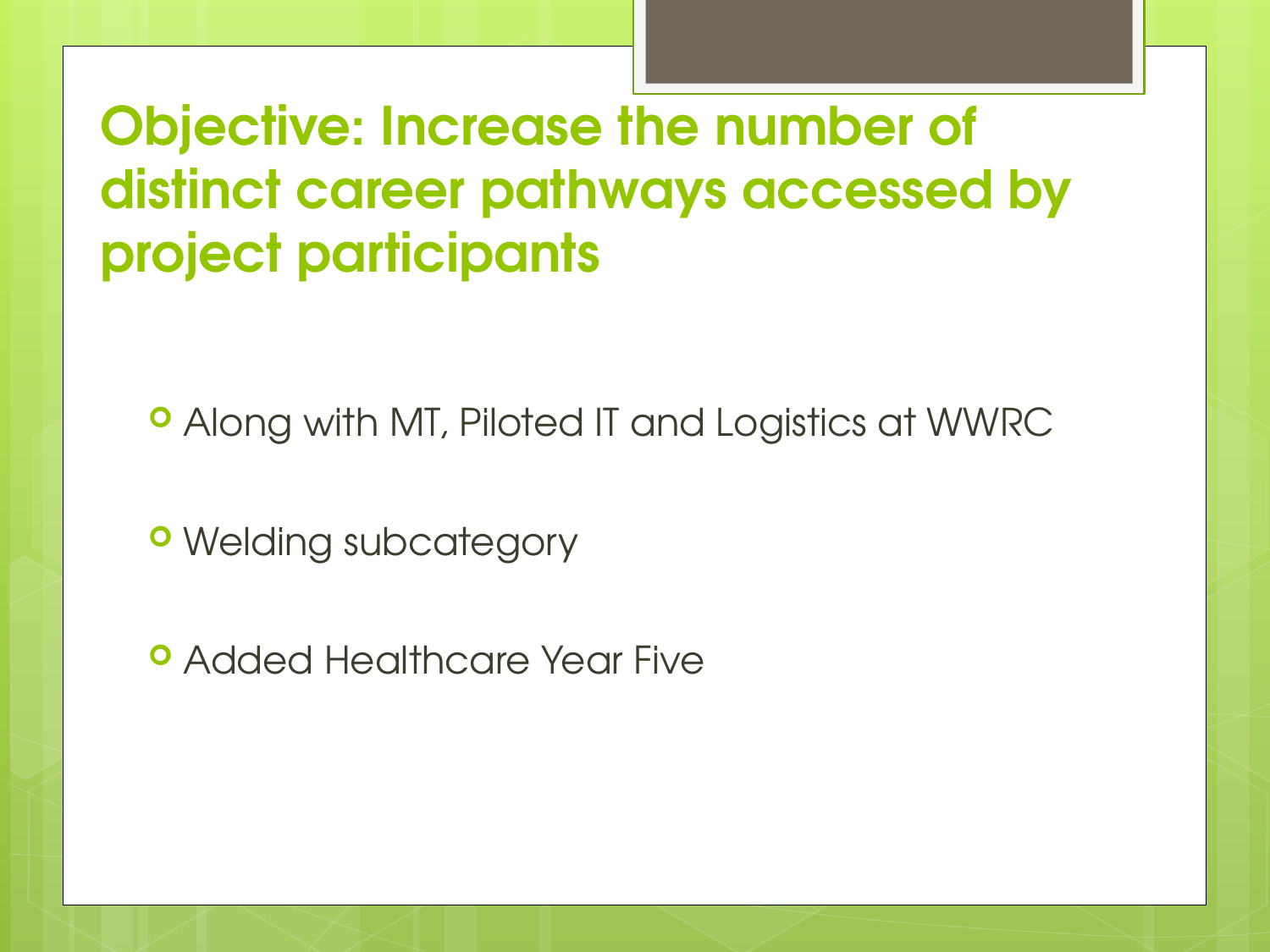

# Objective: Increase the number of distinct career pathways accessed by project participants

Along with MT, Piloted IT and Logistics at WWRC

Welding subcategory

Added Healthcare Year Five